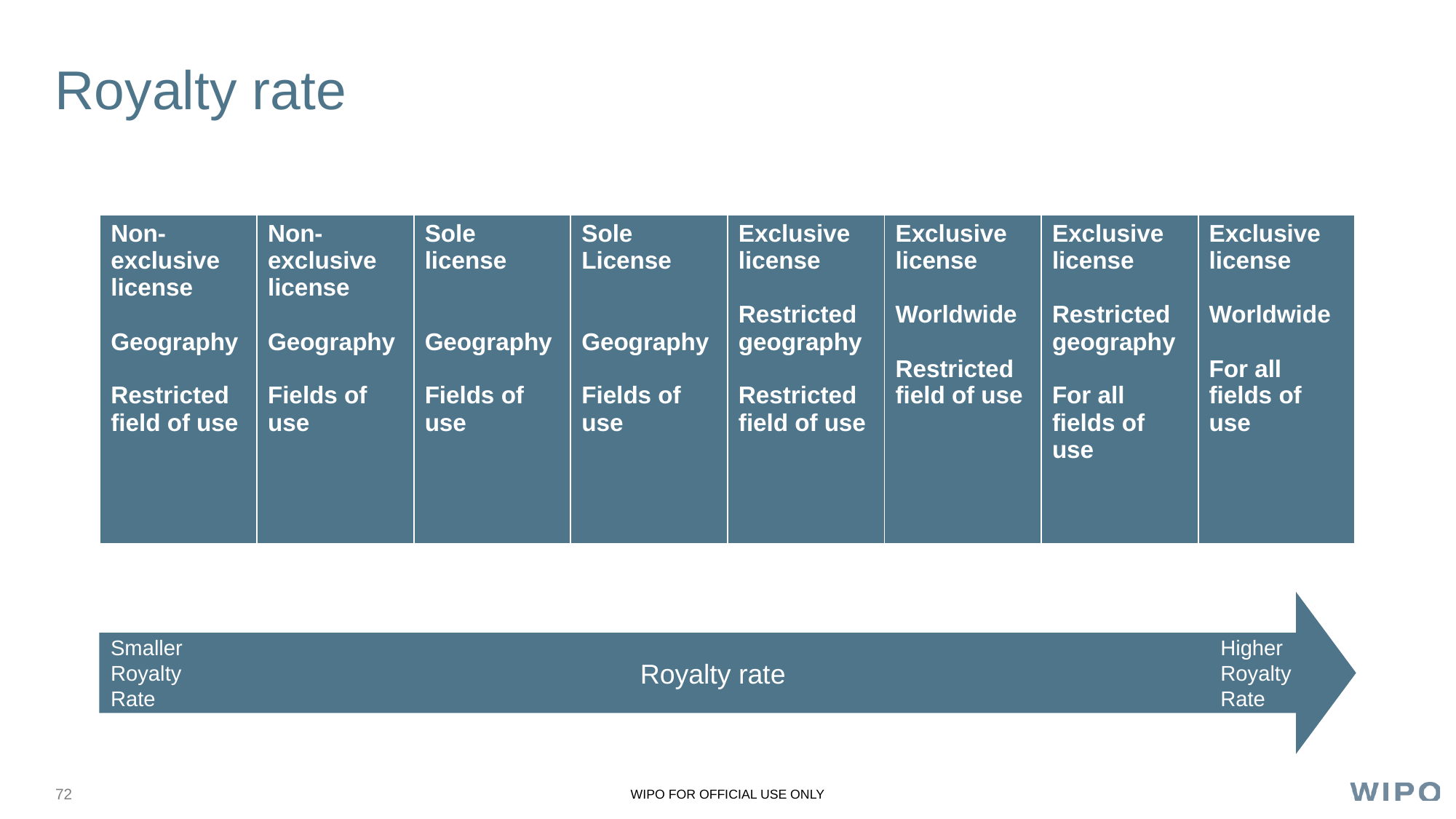

# Royalty rate
| Non-exclusive license Geography Restricted field of use | Non-exclusive license Geography Fields of use | Sole license Geography Fields of use | Sole License Geography Fields of use | Exclusive license Restricted geography Restricted field of use | Exclusive license Worldwide Restricted field of use | Exclusive license Restricted geography For all fields of use | Exclusive license Worldwide For all fields of use |
| --- | --- | --- | --- | --- | --- | --- | --- |
Royalty rate
Smaller Royalty Rate
Higher Royalty Rate